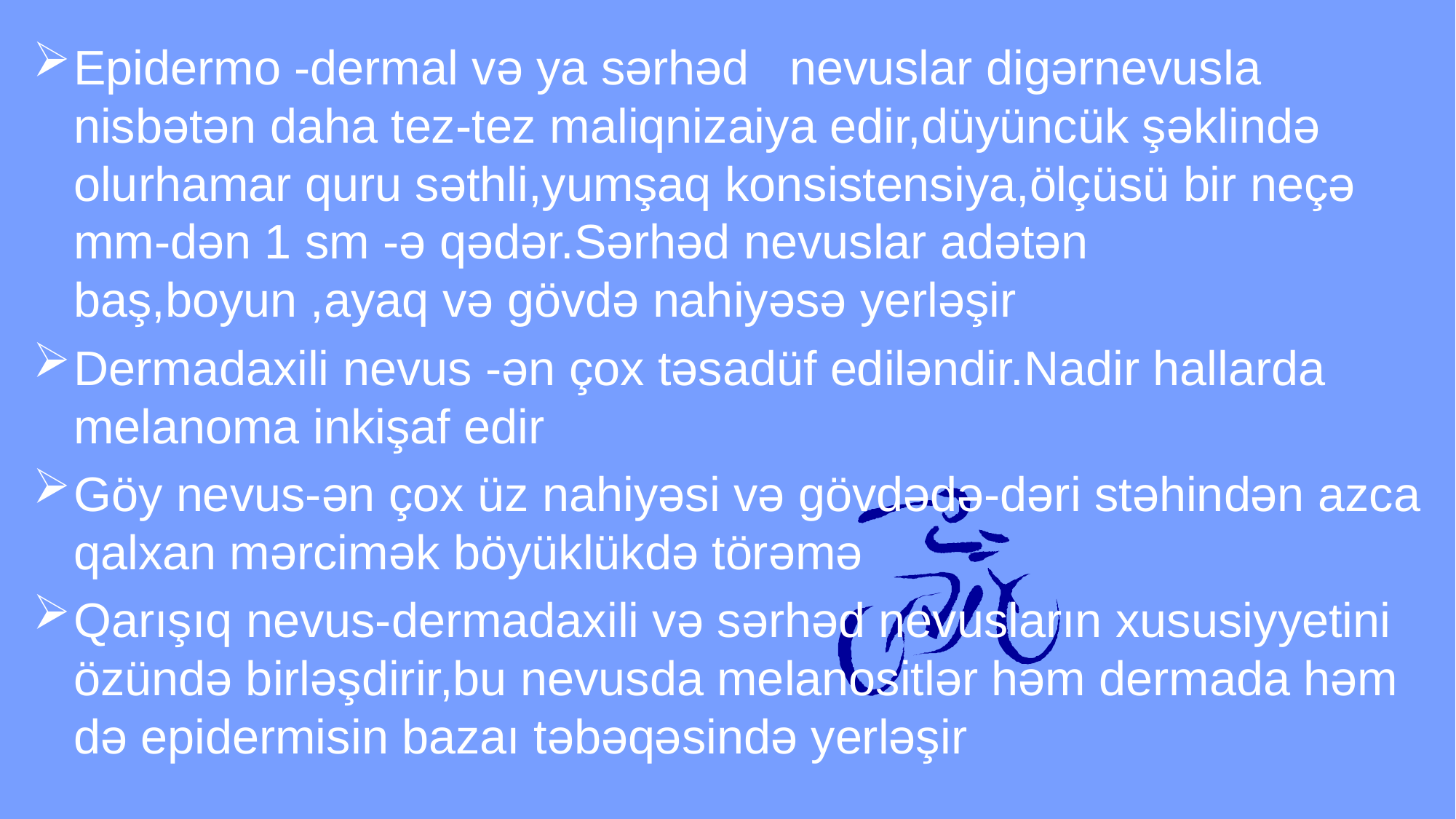

Epidermo -dermal və ya sərhəd   nevuslar digərnevusla nisbətən daha tez-tez maliqnizaiya edir,düyüncük şəklində olurhamar quru səthli,yumşaq konsistensiya,ölçüsü bir neçə mm-dən 1 sm -ə qədər.Sərhəd nevuslar adətən baş,boyun ,ayaq və gövdə nahiyəsə yerləşir
Dermadaxili nevus -ən çox təsadüf ediləndir.Nadir hallarda melanoma inkişaf edir
Göy nevus-ən çox üz nahiyəsi və gövdədə-dəri stəhindən azca qalxan mərcimək böyüklükdə törəmə
Qarışıq nevus-dermadaxili və sərhəd nevusların xususiyyetini özündə birləşdirir,bu nevusda melanositlər həm dermada həm də epidermisin bazaı təbəqəsində yerləşir